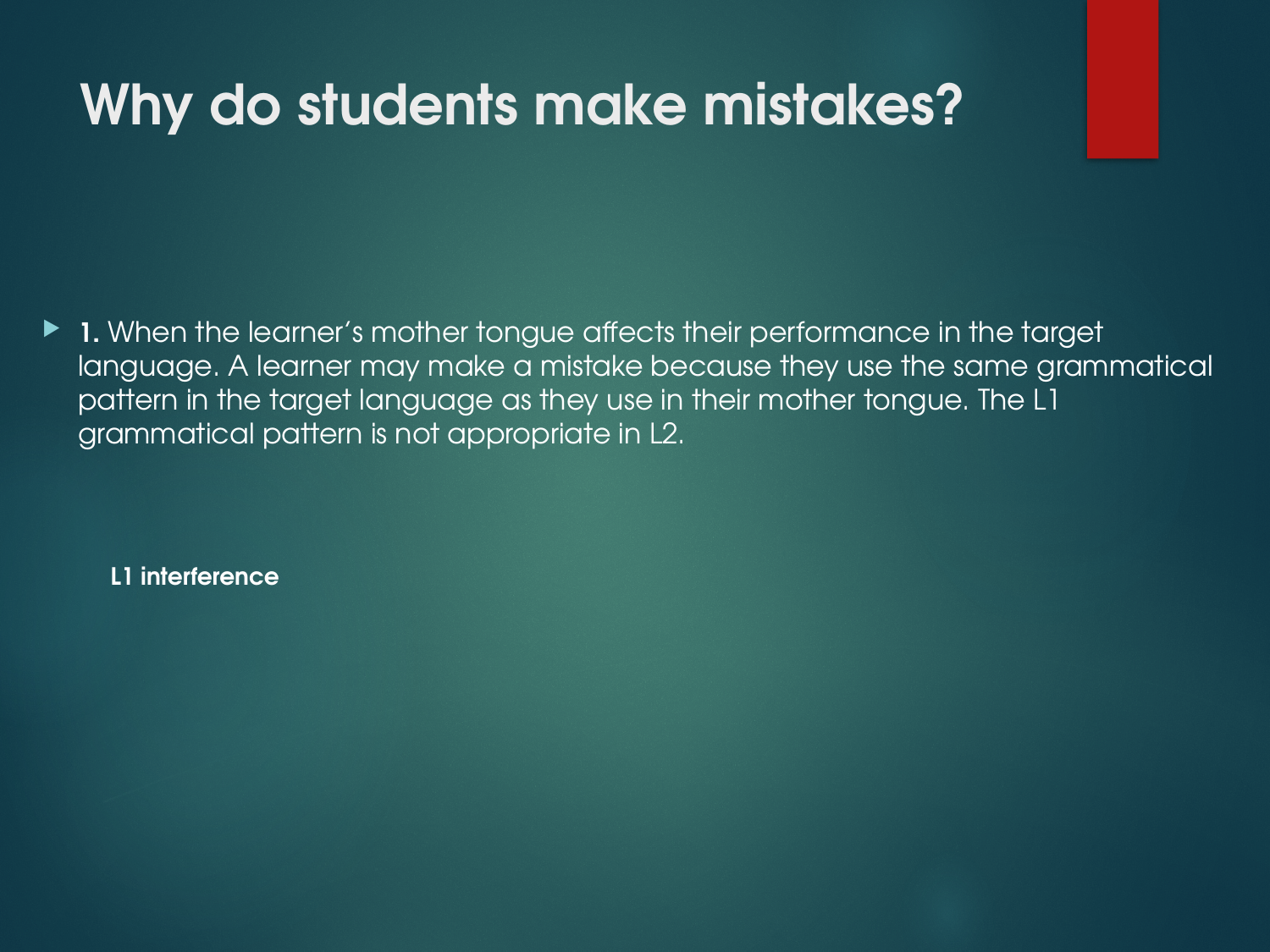

# Why do students make mistakes?

1. When the learner’s mother tongue affects their performance in the target language. A learner may make a mistake because they use the same grammatical pattern in the target language as they use in their mother tongue. The L1 grammatical pattern is not appropriate in L2.

L1 interference